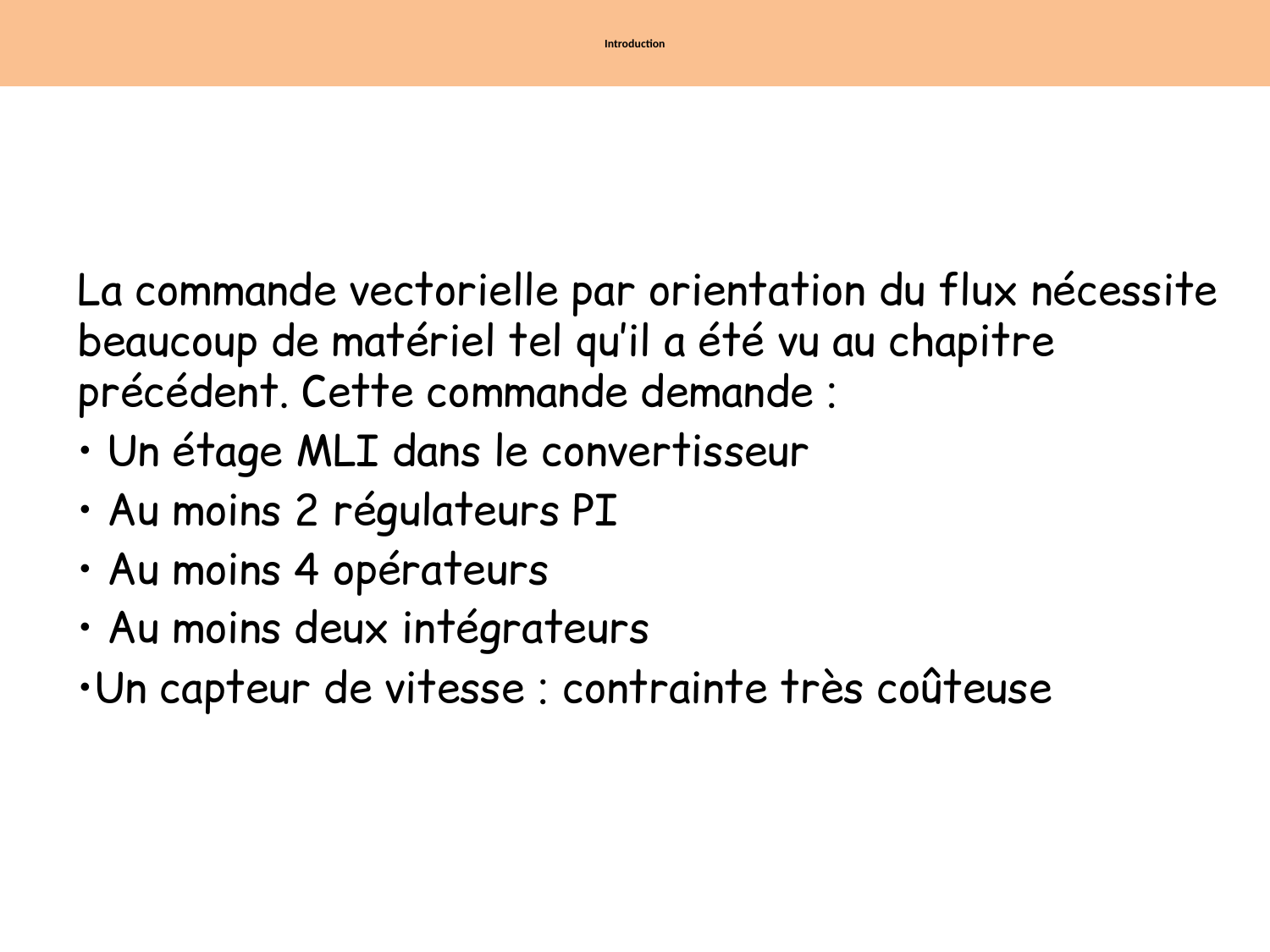

# Introduction
La commande vectorielle par orientation du flux nécessite beaucoup de matériel tel qu’il a été vu au chapitre précédent. Cette commande demande :
• Un étage MLI dans le convertisseur
• Au moins 2 régulateurs PI
• Au moins 4 opérateurs
• Au moins deux intégrateurs
•Un capteur de vitesse : contrainte très coûteuse